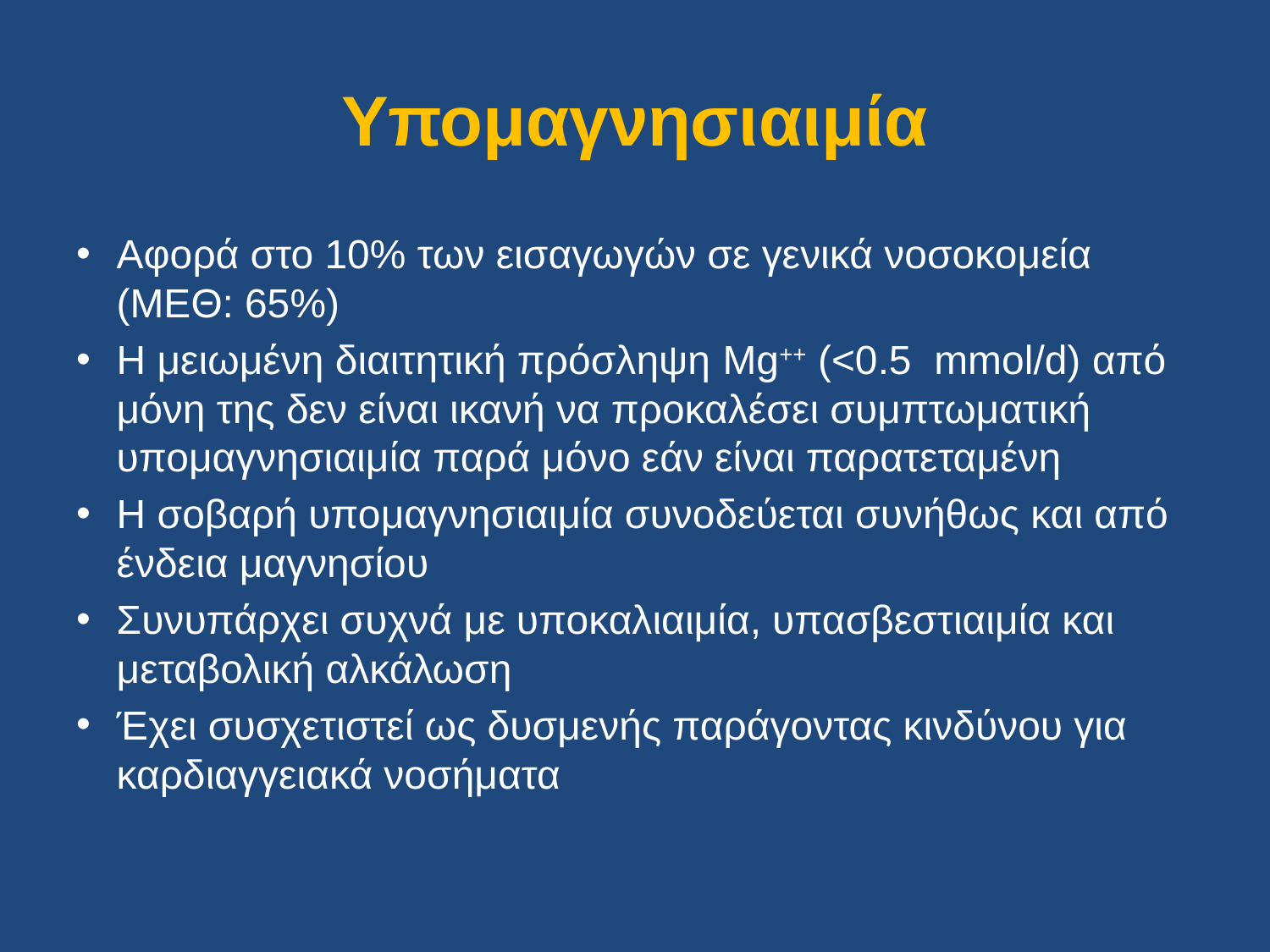

# Υπομαγνησιαιμία
Αφορά στο 10% των εισαγωγών σε γενικά νοσοκομεία (ΜΕΘ: 65%)
Η μειωμένη διαιτητική πρόσληψη Mg++ (<0.5  mmol/d) από μόνη της δεν είναι ικανή να προκαλέσει συμπτωματική υπομαγνησιαιμία παρά μόνο εάν είναι παρατεταμένη
Η σοβαρή υπομαγνησιαιμία συνοδεύεται συνήθως και από ένδεια μαγνησίου
Συνυπάρχει συχνά με υποκαλιαιμία, υπασβεστιαιμία και μεταβολική αλκάλωση
Έχει συσχετιστεί ως δυσμενής παράγοντας κινδύνου για καρδιαγγειακά νοσήματα